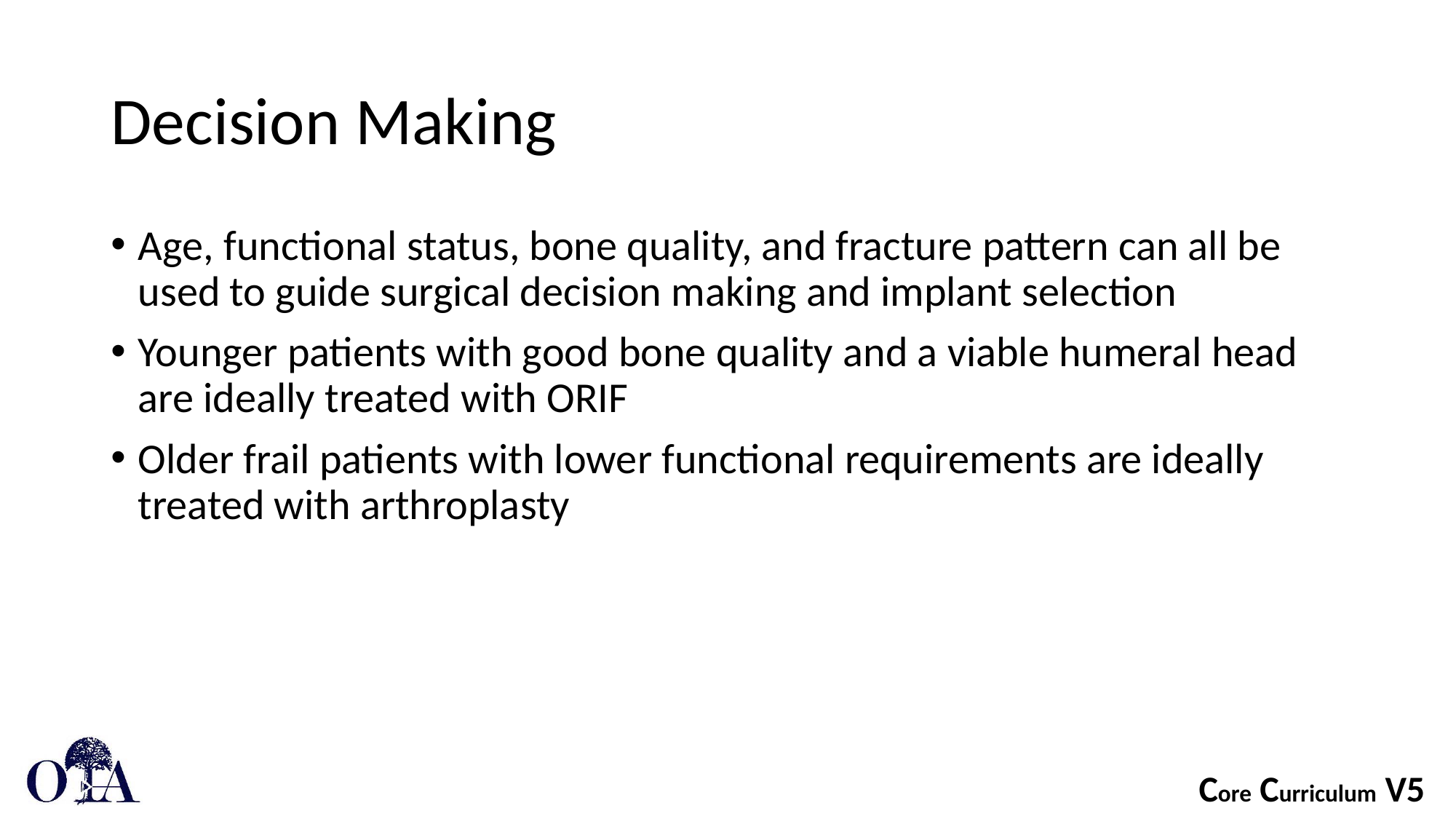

# Decision Making
Age, functional status, bone quality, and fracture pattern can all be used to guide surgical decision making and implant selection
Younger patients with good bone quality and a viable humeral head are ideally treated with ORIF
Older frail patients with lower functional requirements are ideally treated with arthroplasty